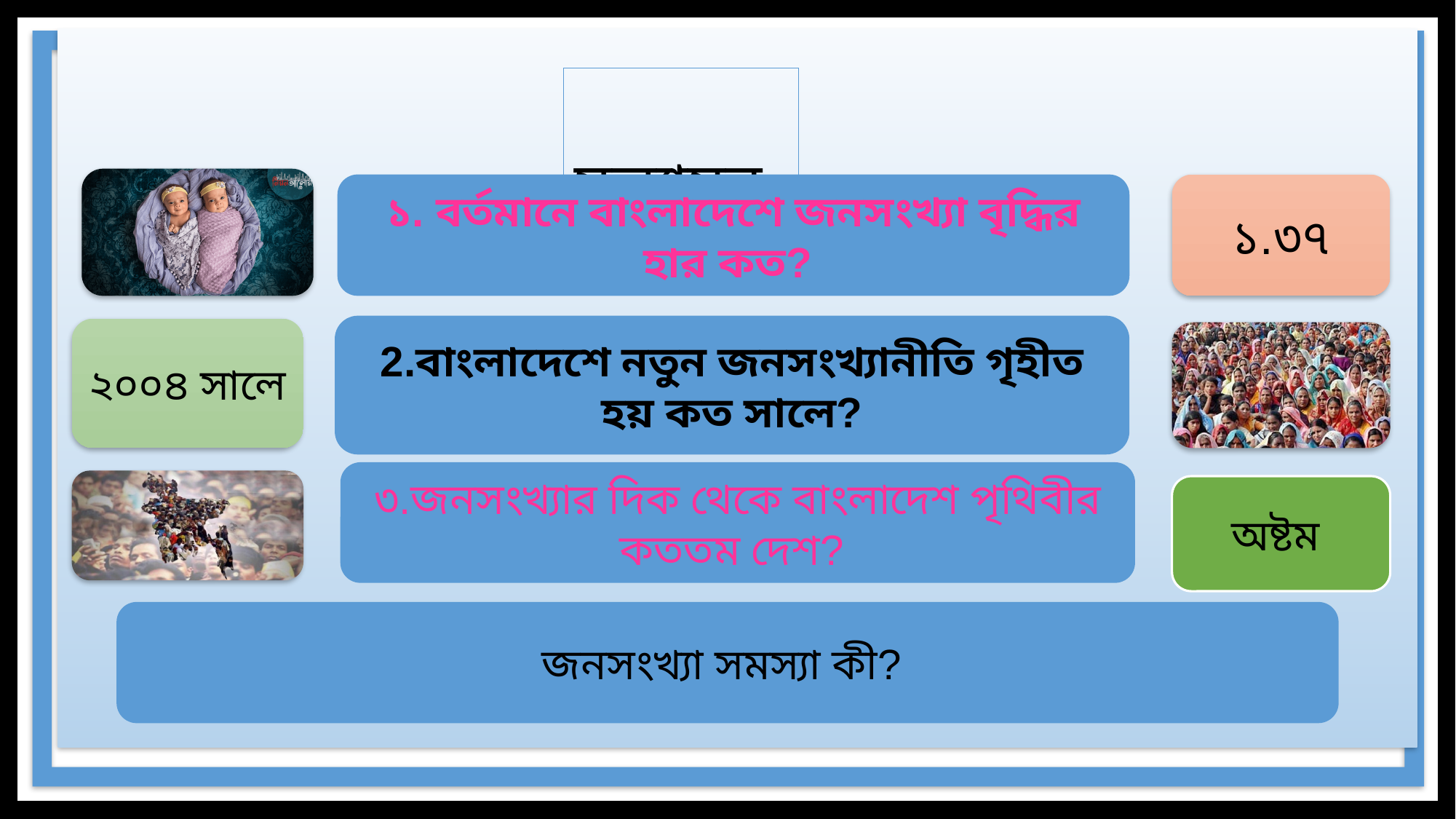

মূল্যায়ন

১. বর্তমানে বাংলাদেশে জনসংখ্যা বৃদ্ধির হার কত?
১.৩৭
2.বাংলাদেশে নতুন জনসংখ্যানীতি গৃহীত হয় কত সালে?
২০০৪ সালে

৩.জনসংখ্যার দিক থেকে বাংলাদেশ পৃথিবীর কততম দেশ?

অষ্টম
জনসংখ্যা সমস্যা কী?